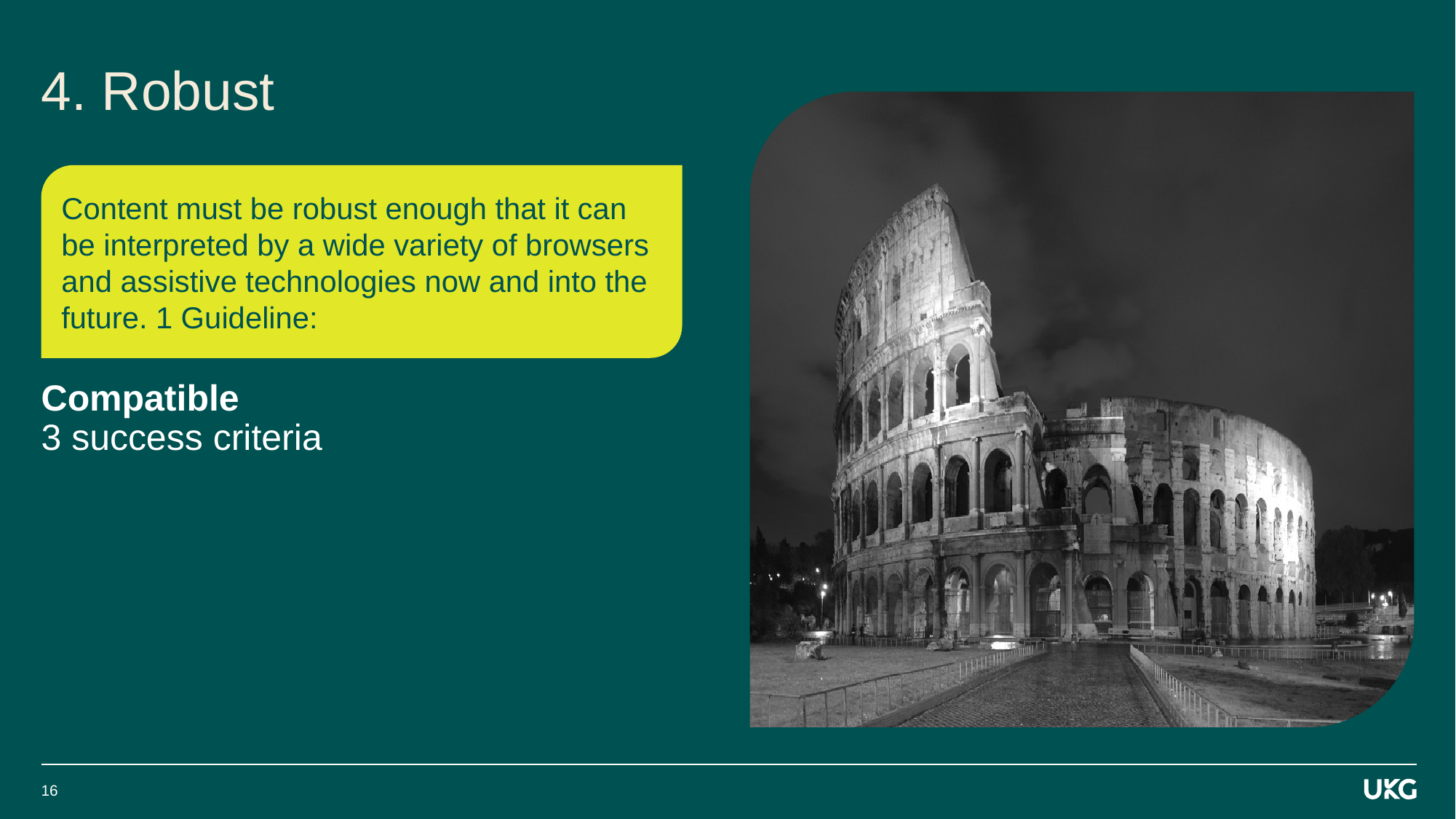

# 4. Robust

Content must be robust enough that it can be interpreted by a wide variety of browsers and assistive technologies now and into the future. 1 Guideline:

Compatible
3 success criteria

16